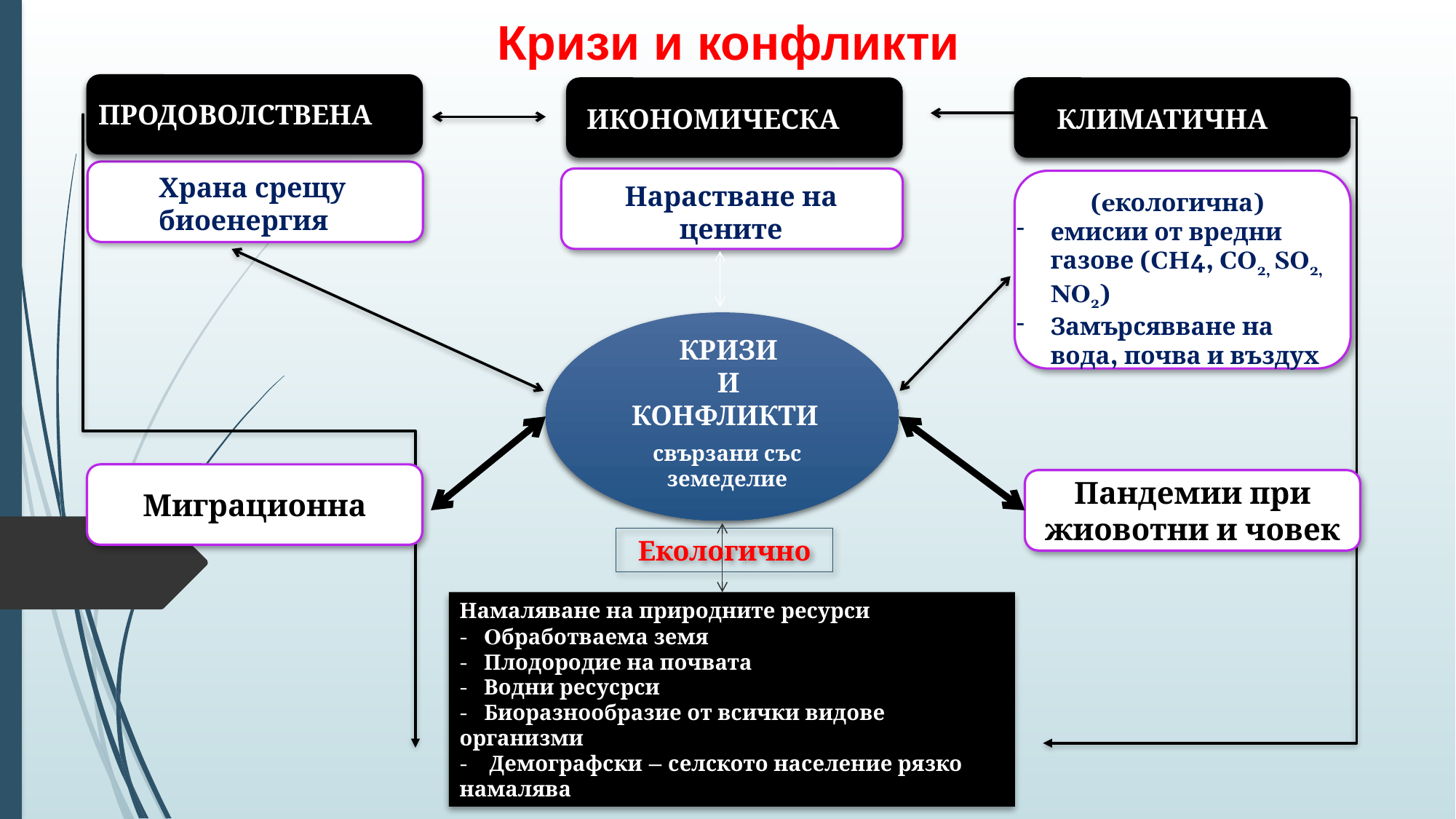

Кризи и конфликти

ПРОДОВОЛСТВЕНА
ИКОНОМИЧЕСКА
КЛИМАТИЧНА

Храна срещу биоенергия

Нарастване на цените
(eкологична)
емисии от вредни газове (CH4, CO2, SO2, NO2)
Замърсявване на вода, почва и въздух

КРИЗИ
 И
КОНФЛИКТИ

свързани със земеделие

Миграционна
Пандемии при жиовотни и човек
Екологично
Намаляване на природните ресурси
-   Oбработваема земя
-   Плодородие на почвата
-   Водни ресусрси
-   Биоразнообразие от всички видове организми
-    Демографски – селското население рязко намалява